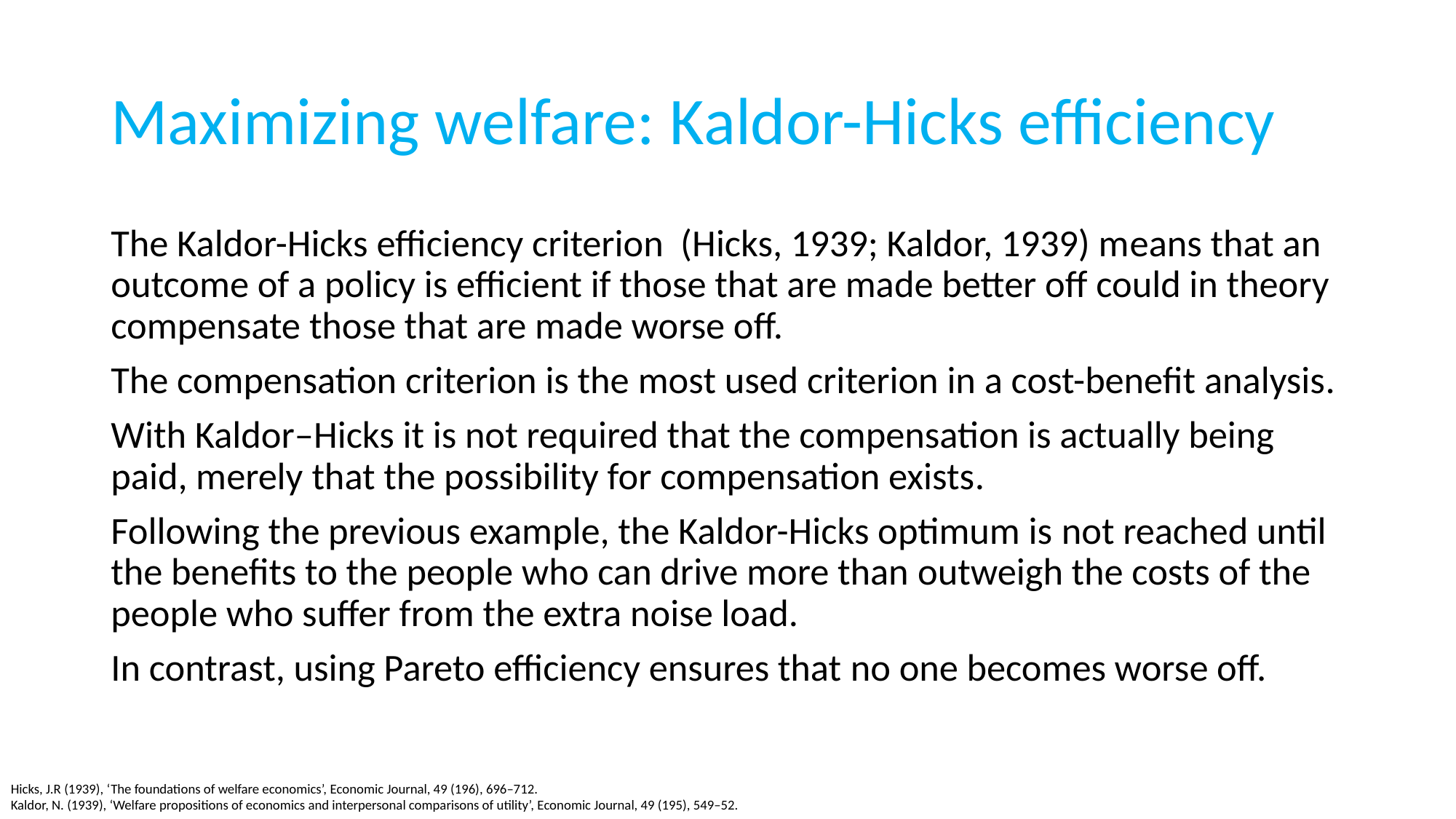

# Maximizing welfare: Kaldor-Hicks efficiency
The Kaldor-Hicks efficiency criterion  (Hicks, 1939; Kaldor, 1939) means that an outcome of a policy is efficient if those that are made better off could in theory compensate those that are made worse off.
The compensation criterion is the most used criterion in a cost-benefit analysis.
With Kaldor–Hicks it is not required that the compensation is actually being paid, merely that the possibility for compensation exists.
Following the previous example, the Kaldor-Hicks optimum is not reached until the benefits to the people who can drive more than outweigh the costs of the people who suffer from the extra noise load.
In contrast, using Pareto efficiency ensures that no one becomes worse off.

Hicks, J.R (1939), ‘The foundations of welfare economics’, Economic Journal, 49 (196), 696–712.
Kaldor, N. (1939), ‘Welfare propositions of economics and interpersonal comparisons of utility’, Economic Journal, 49 (195), 549–52.